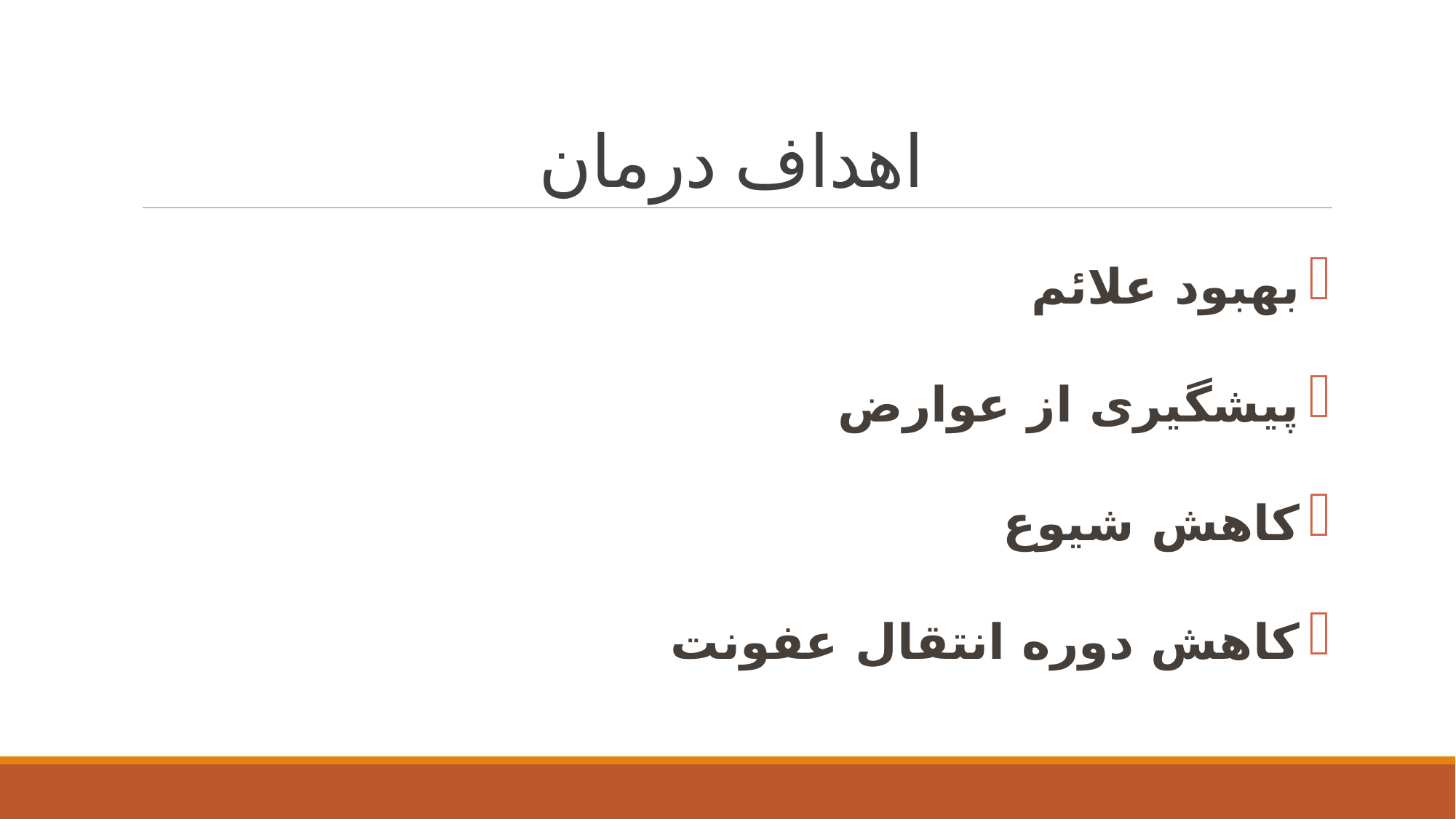

# اهداف درمان
بهبود علائم
پیشگیری از عوارض
کاهش شیوع
کاهش دوره انتقال عفونت